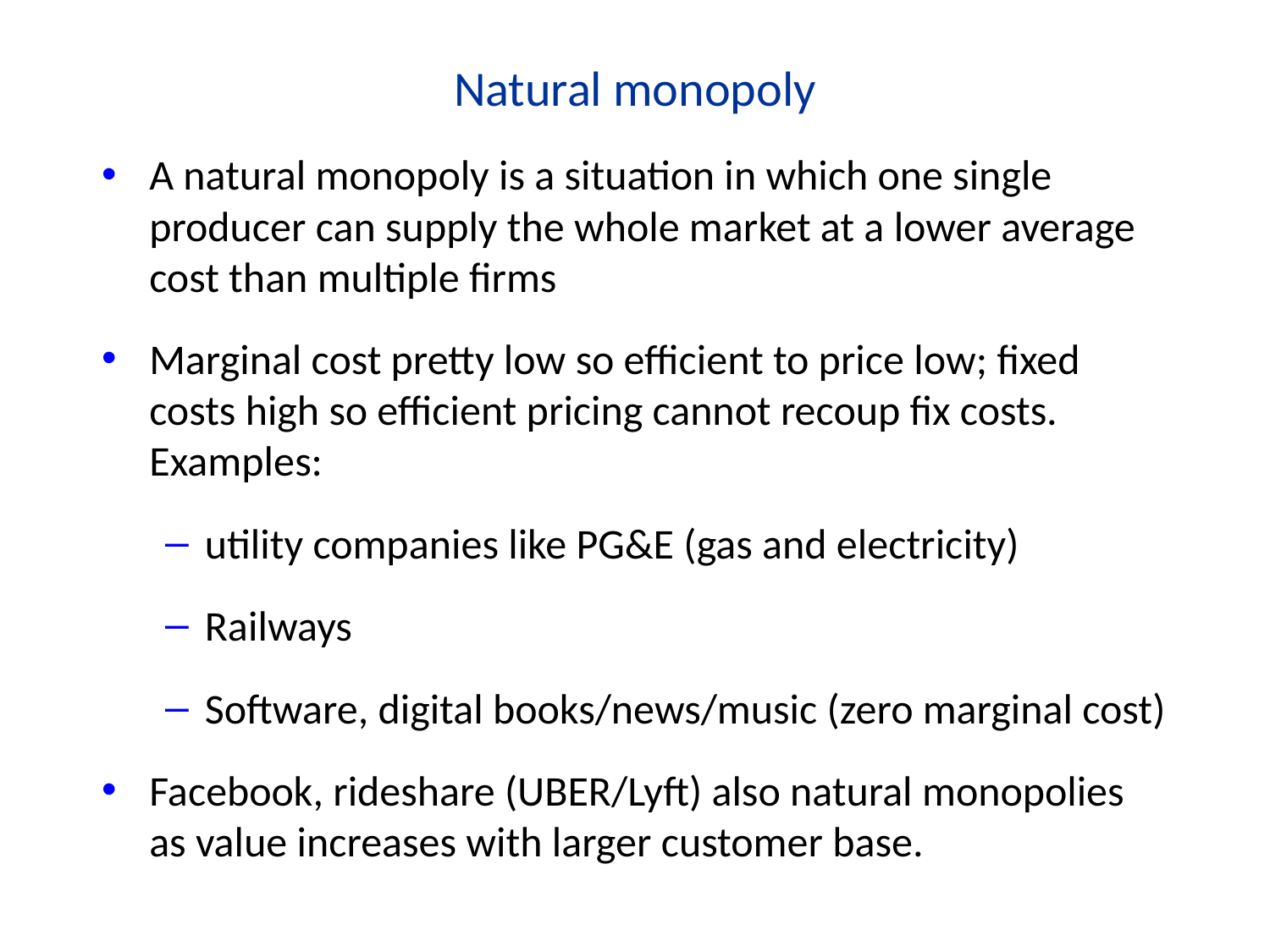

Natural monopoly
A natural monopoly is a situation in which one single producer can supply the whole market at a lower average cost than multiple firms
Marginal cost pretty low so efficient to price low; fixed costs high so efficient pricing cannot recoup fix costs. Examples:
utility companies like PG&E (gas and electricity)
Railways
Software, digital books/news/music (zero marginal cost)
Facebook, rideshare (UBER/Lyft) also natural monopolies as value increases with larger customer base.